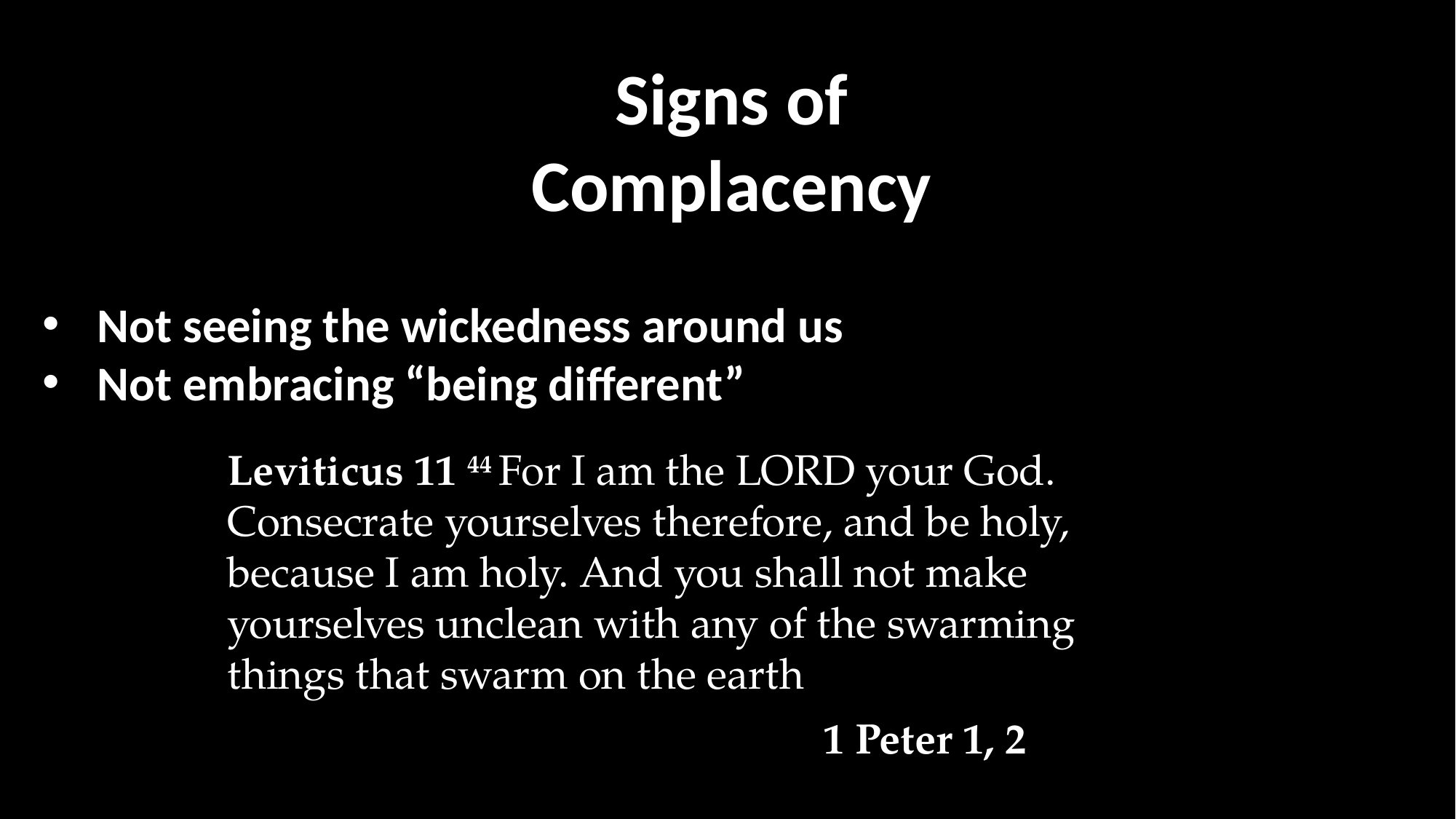

Signs of Complacency
Not seeing the wickedness around us
Not embracing “being different”
Leviticus 11 44 For I am the Lord your God. Consecrate yourselves therefore, and be holy, because I am holy. And you shall not make yourselves unclean with any of the swarming things that swarm on the earth
1 Peter 1, 2